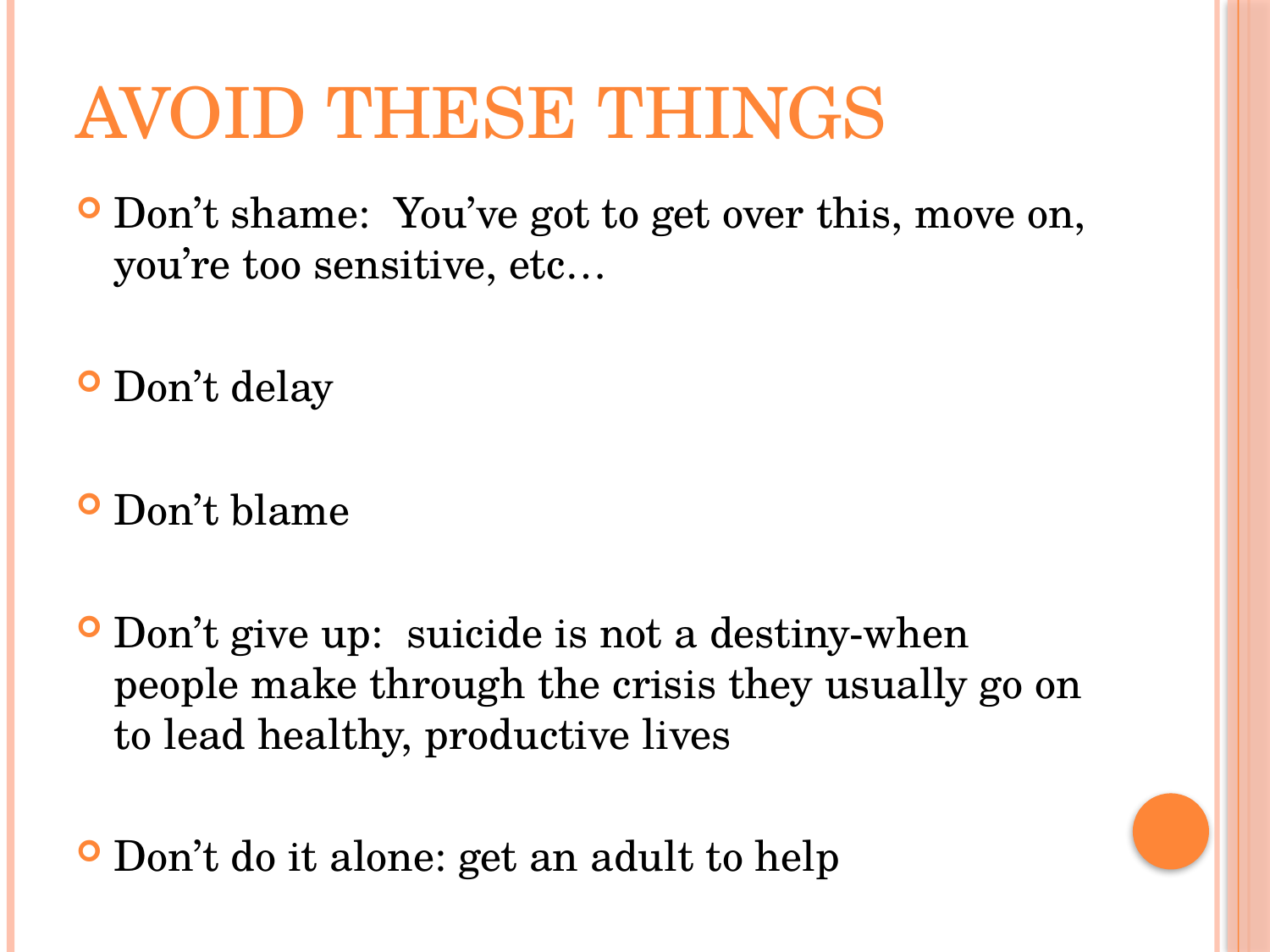

# Avoid these things
Don’t shame:  You’ve got to get over this, move on, you’re too sensitive, etc…

Don’t delay

Don’t blame

Don’t give up:  suicide is not a destiny-when people make through the crisis they usually go on to lead healthy, productive lives

Don’t do it alone: get an adult to help